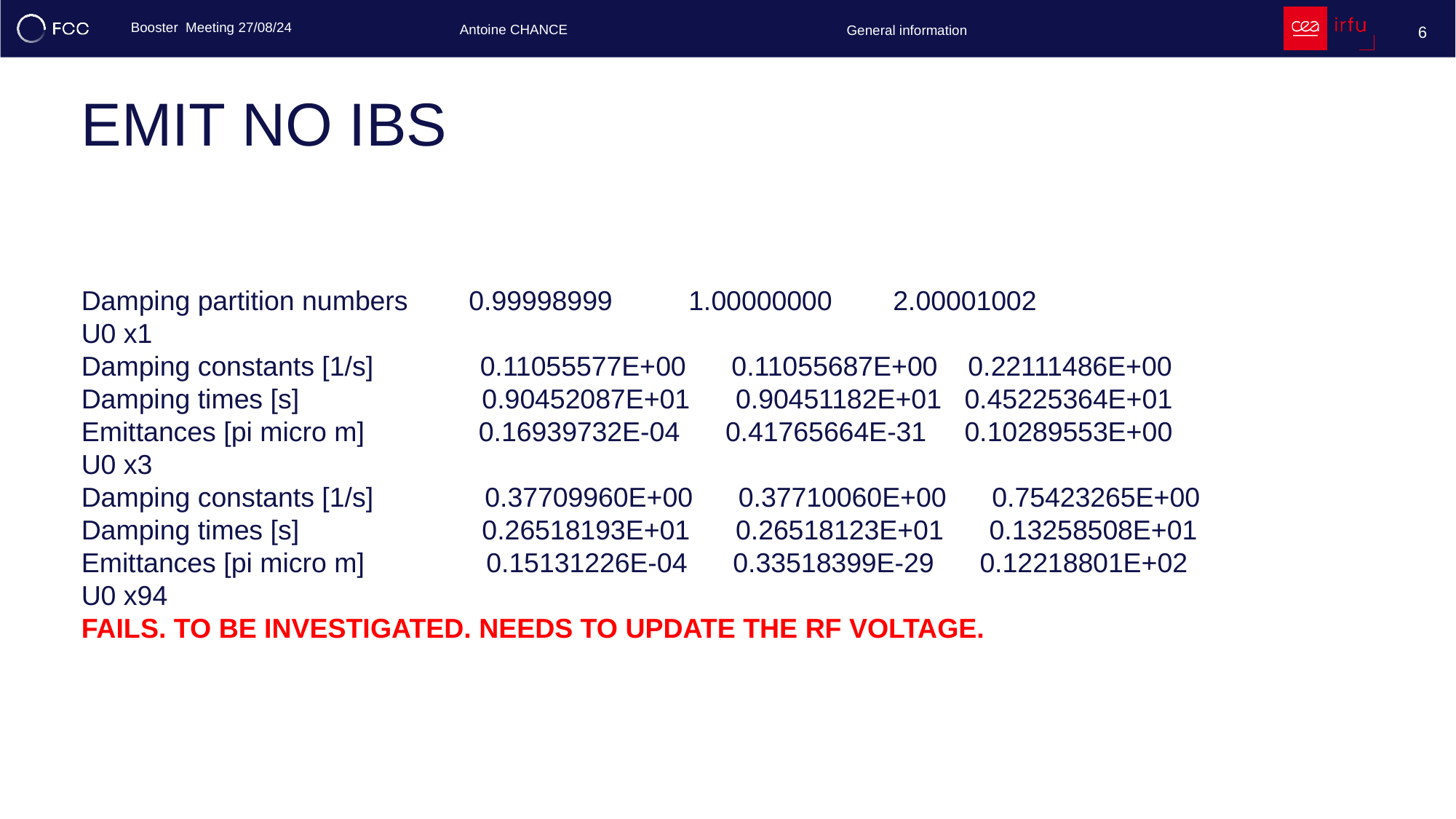

6
# EMIT NO IBS

Damping partition numbers        0.99998999          1.00000000        2.00001002
U0 x1
Damping constants [1/s]              0.11055577E+00      0.11055687E+00    0.22111486E+00
Damping times [s]                        0.90452087E+01      0.90451182E+01   0.45225364E+01
Emittances [pi micro m]               0.16939732E-04      0.41765664E-31     0.10289553E+00
U0 x3
Damping constants [1/s] 	          0.37709960E+00      0.37710060E+00      0.75423265E+00
Damping times [s]                        0.26518193E+01      0.26518123E+01      0.13258508E+01
Emittances [pi micro m]                0.15131226E-04      0.33518399E-29      0.12218801E+02
U0 x94
FAILS. TO BE INVESTIGATED. NEEDS TO UPDATE THE RF VOLTAGE.